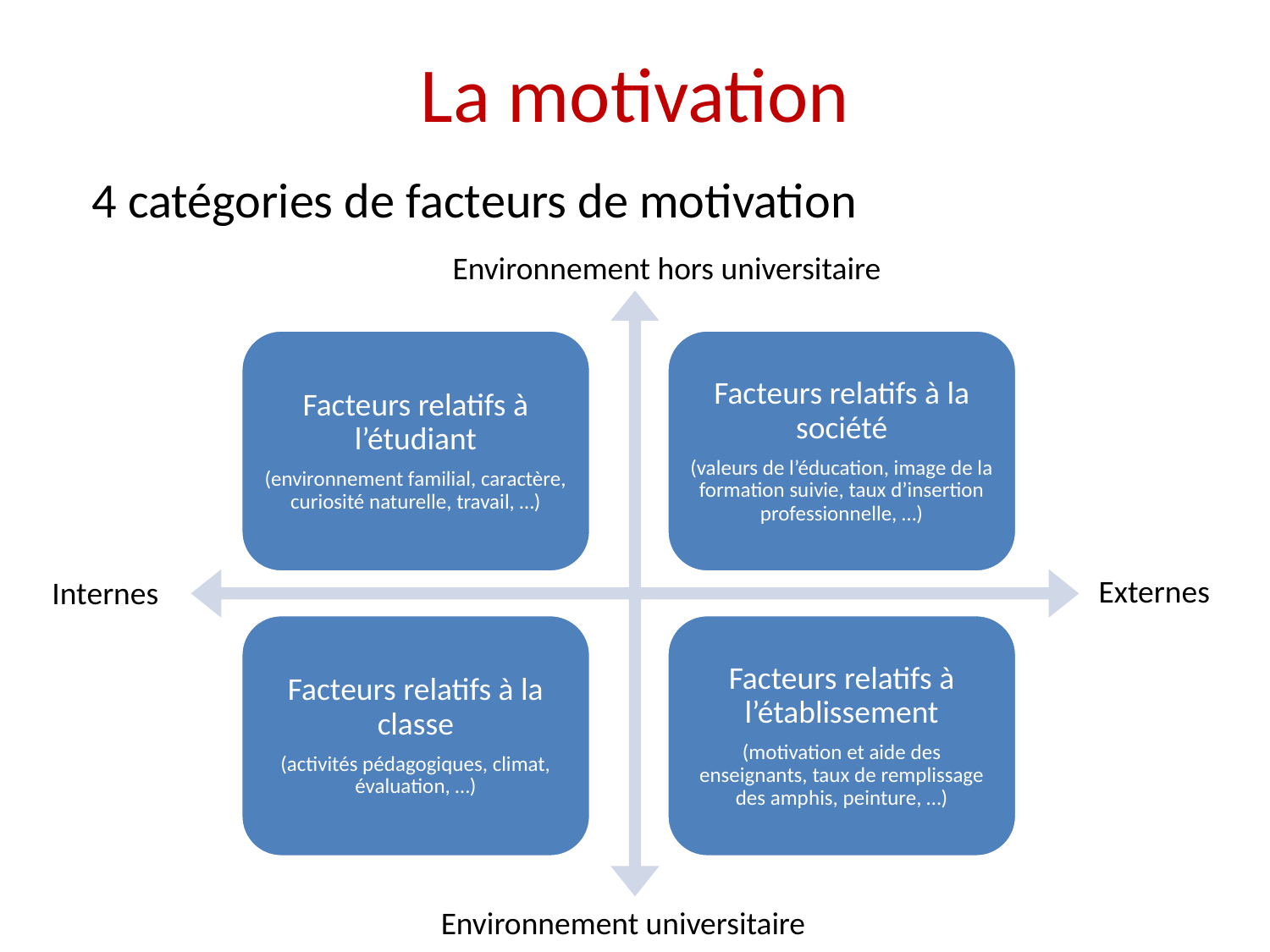

La motivation
4 catégories de facteurs de motivation

Environnement hors universitaire

Facteurs relatifs à l’étudiant
(environnement familial, caractère, curiosité naturelle, travail, …)
Facteurs relatifs à la société
(valeurs de l’éducation, image de la formation suivie, taux d’insertion professionnelle, …)
Externes
Internes
Facteurs relatifs à la classe
(activités pédagogiques, climat, évaluation, …)
Facteurs relatifs à l’établissement
(motivation et aide des enseignants, taux de remplissage des amphis, peinture, …)
Environnement universitaire